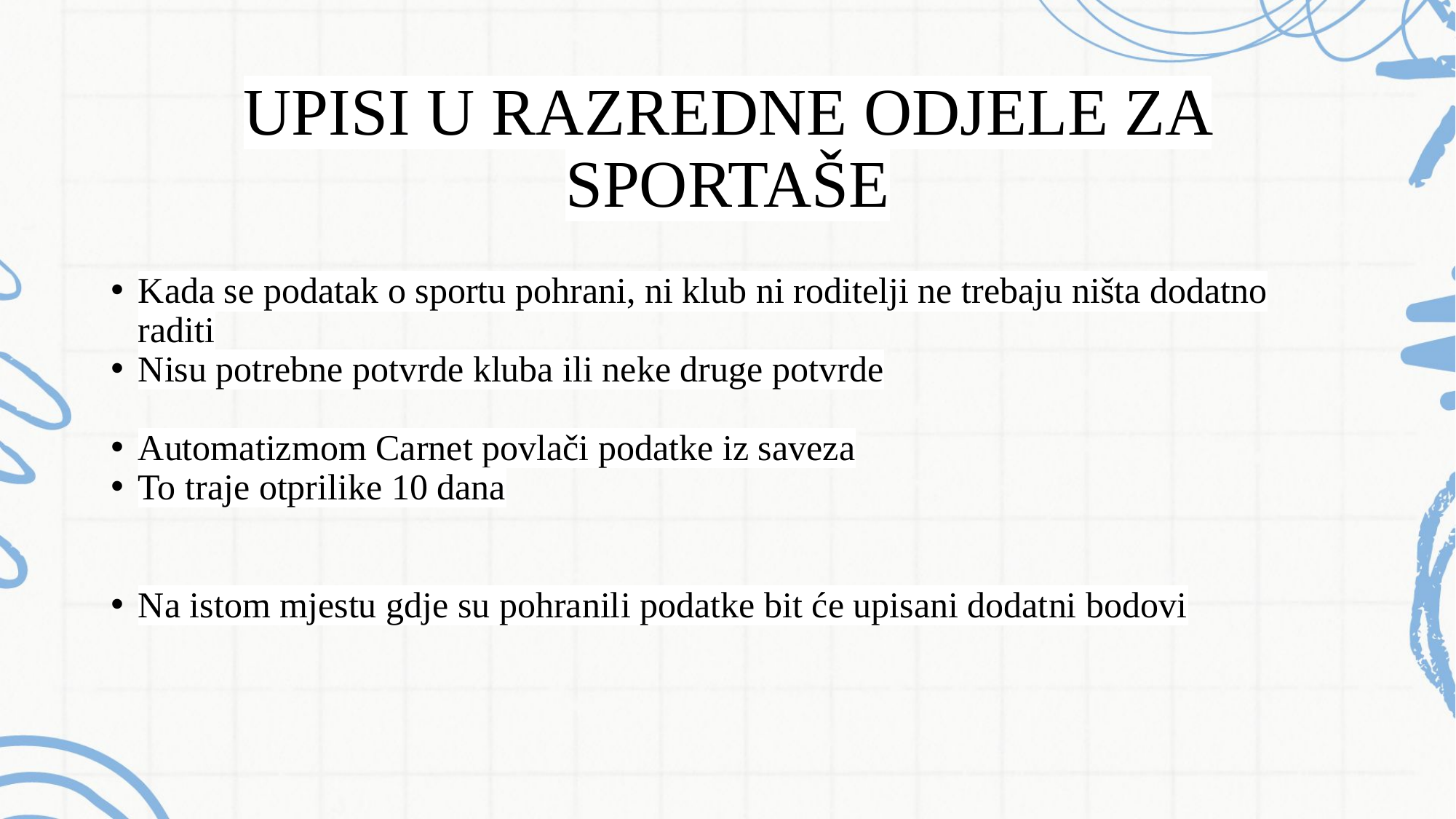

# UPISI U RAZREDNE ODJELE ZA SPORTAŠE
Kada se podatak o sportu pohrani, ni klub ni roditelji ne trebaju ništa dodatno raditi
Nisu potrebne potvrde kluba ili neke druge potvrde

Automatizmom Carnet povlači podatke iz saveza
To traje otprilike 10 dana

Na istom mjestu gdje su pohranili podatke bit će upisani dodatni bodovi